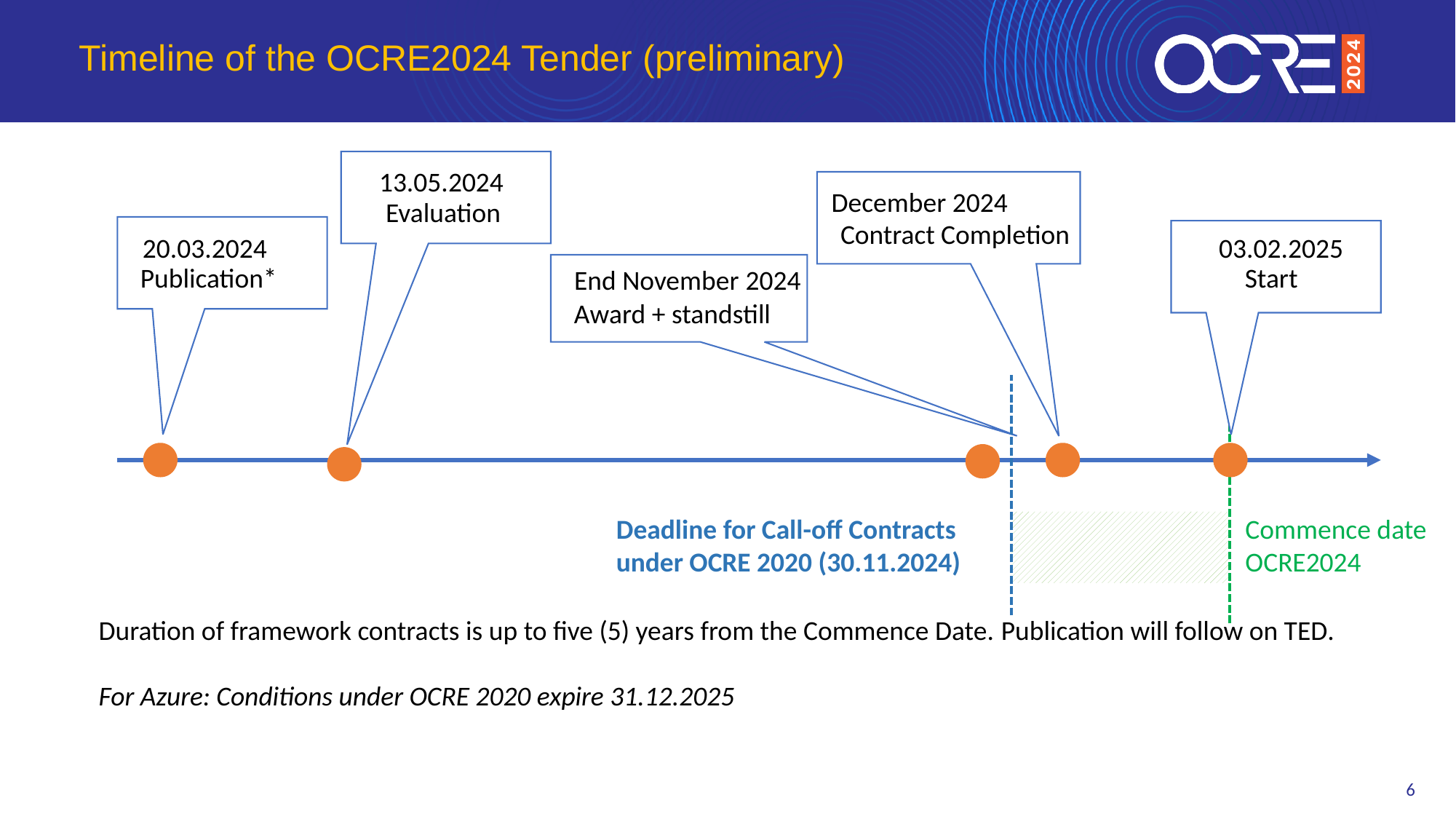

# Timeline of the OCRE2024 Tender (preliminary)

13.05.2024

December 2024
Evaluation

Contract Completion

20.03.2024
03.02.2025

Publication*
Start
End November 2024
Award + standstill

Deadline for Call-off Contracts
under OCRE 2020 (30.11.2024)

Commence date
OCRE2024

Duration of framework contracts is up to five (5) years from the Commence Date. Publication will follow on TED.

For Azure: Conditions under OCRE 2020 expire 31.12.2025
6